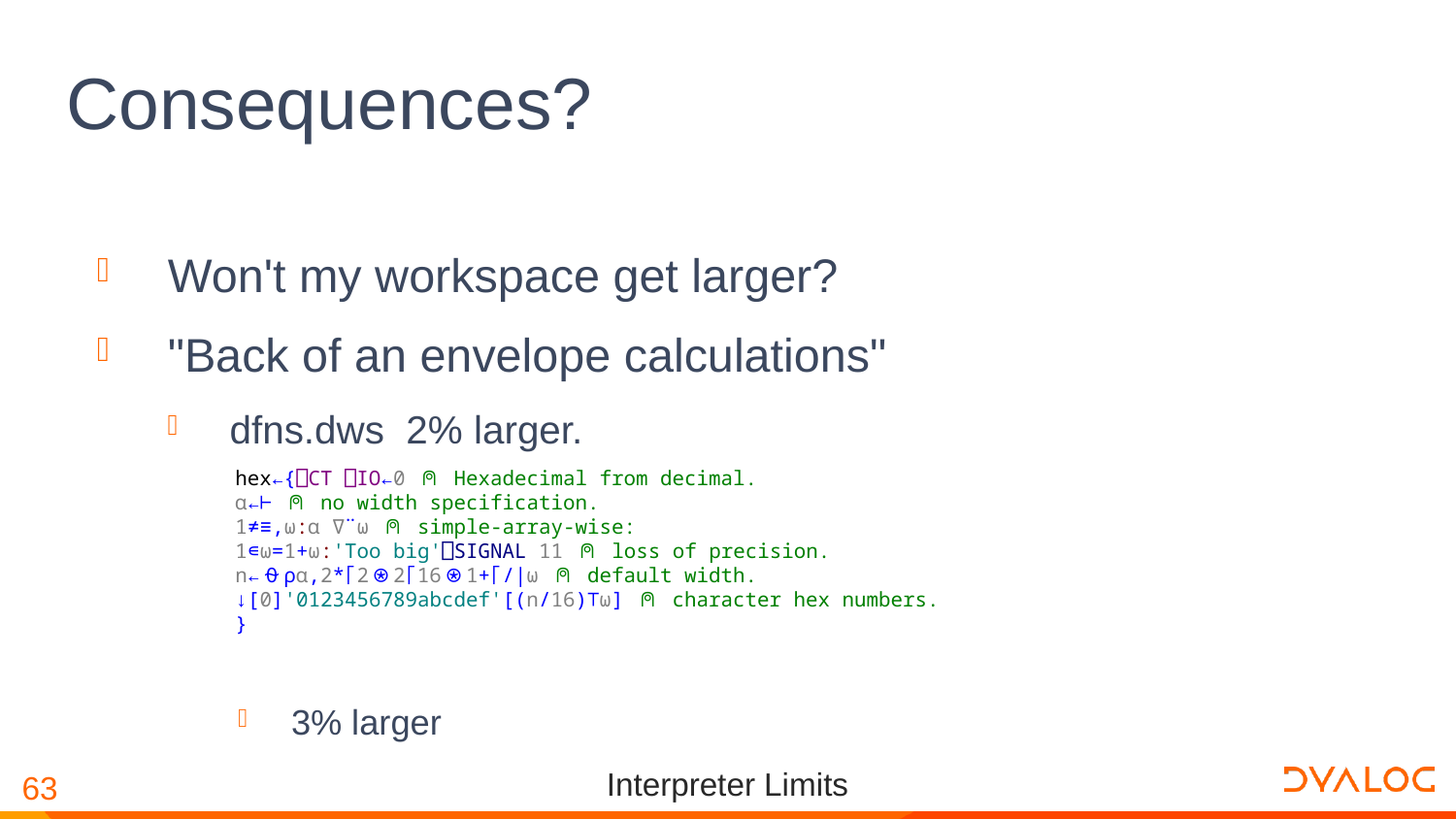

# Consequences?
Won't my workspace get larger?
"Back of an envelope calculations"
dfns.dws  2% larger.

3% larger

hex←{⎕CT ⎕IO←0 ⍝ Hexadecimal from decimal.
⍺←⊢ ⍝ no width specification.
1≠≡,⍵:⍺ ∇¨⍵ ⍝ simple-array-wise:
1∊⍵=1+⍵:'Too big'⎕SIGNAL 11 ⍝ loss of precision.
n←⍬⍴⍺,2*⌈2⍟2⌈16⍟1+⌈/|⍵ ⍝ default width.
↓[0]'0123456789abcdef'[(n/16)⊤⍵] ⍝ character hex numbers.
}